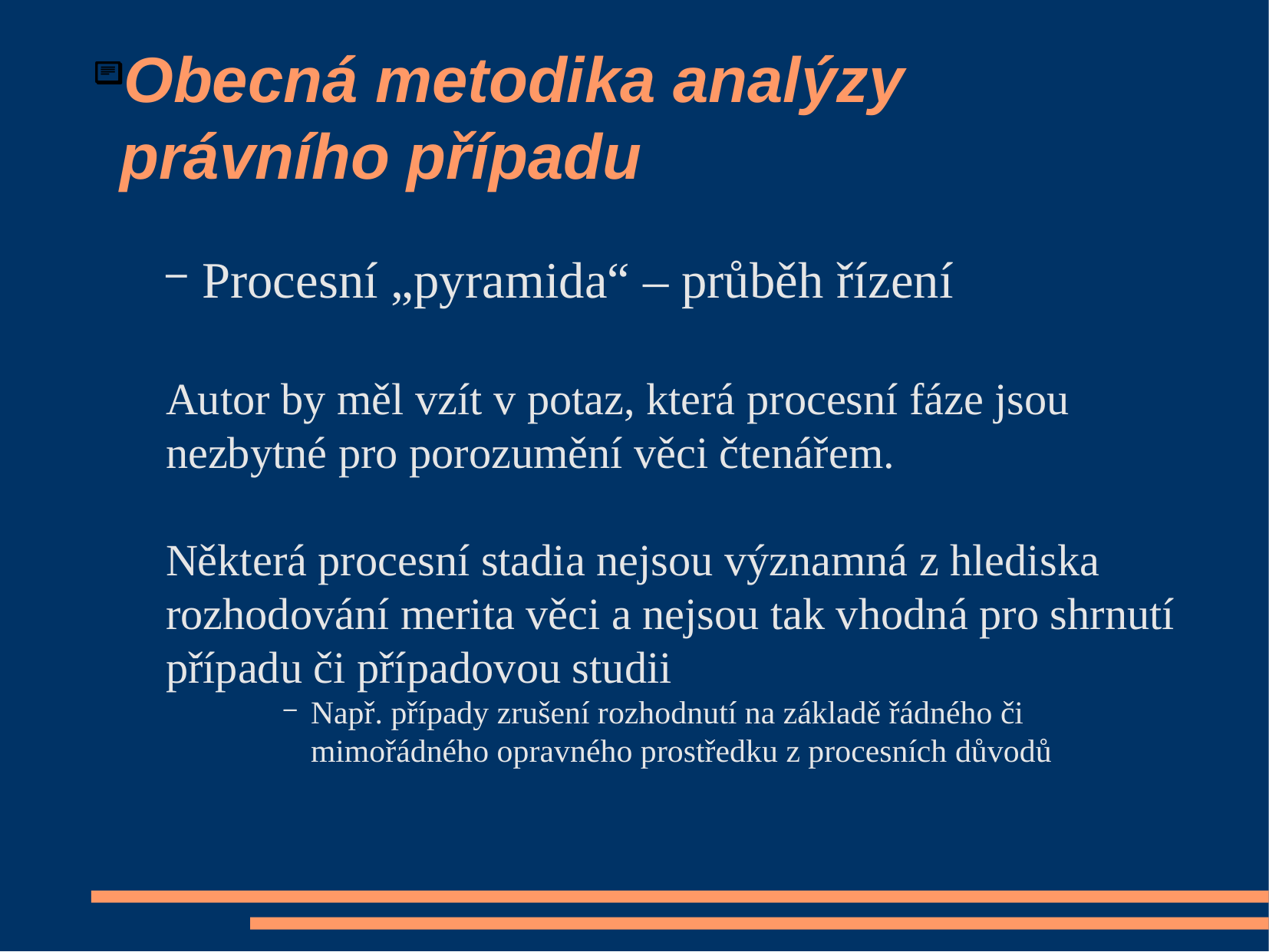

# Obecná metodika analýzy právního případu
Procesní „pyramida“ – průběh řízení

Autor by měl vzít v potaz, která procesní fáze jsou nezbytné pro porozumění věci čtenářem.

Některá procesní stadia nejsou významná z hlediska rozhodování merita věci a nejsou tak vhodná pro shrnutí případu či případovou studii
Např. případy zrušení rozhodnutí na základě řádného či mimořádného opravného prostředku z procesních důvodů